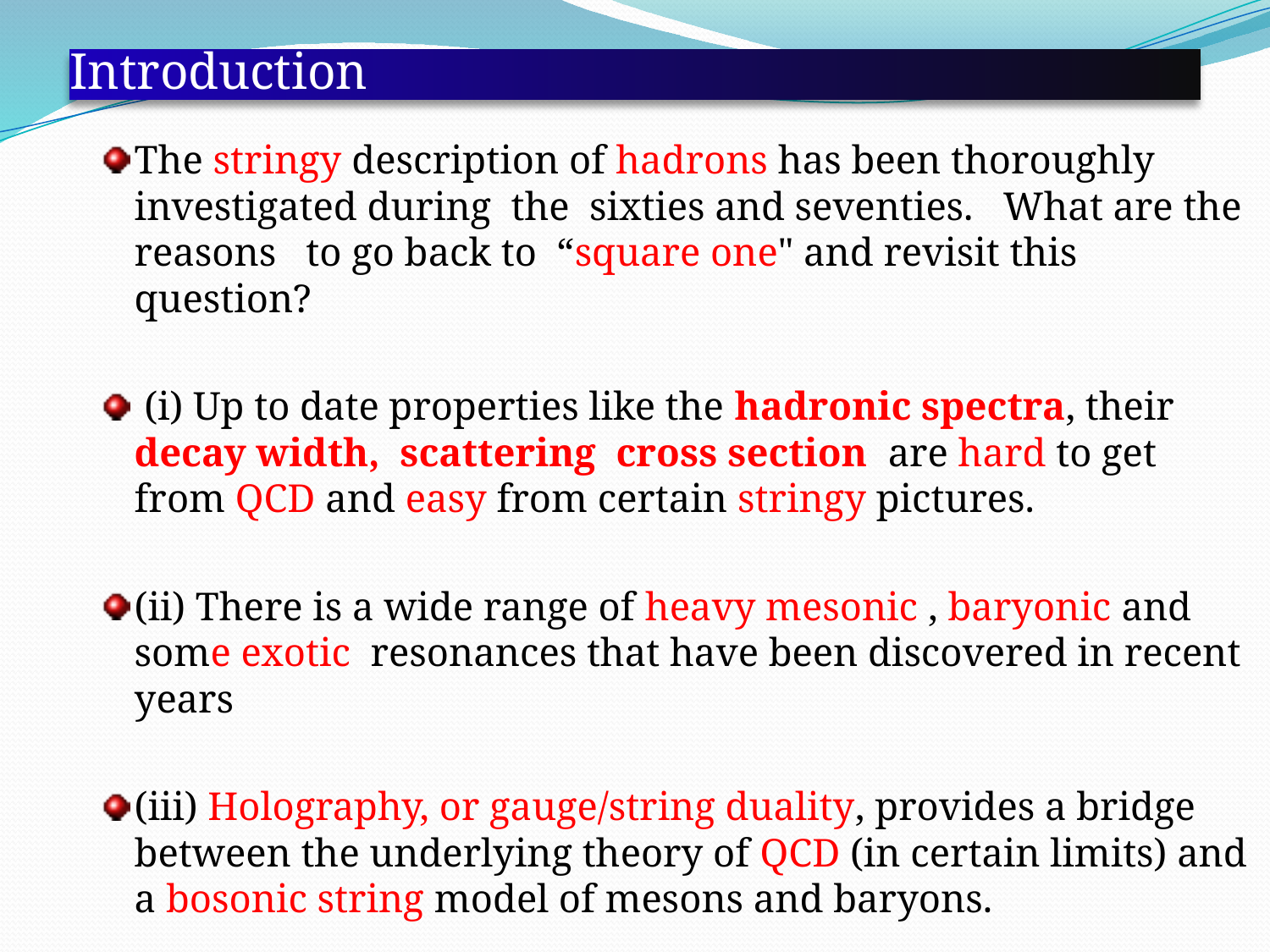

# Introduction
The stringy description of hadrons has been thoroughly investigated during  the  sixties and seventies.   What are the reasons   to go back to  “square one" and revisit this question?

 (i) Up to date properties like the hadronic spectra, their decay width,  scattering  cross section  are hard to get from QCD and easy from certain stringy pictures.

(ii) There is a wide range of heavy mesonic , baryonic and some exotic  resonances that have been discovered in recent years

(iii) Holography, or gauge/string duality, provides a bridge between the underlying theory of QCD (in certain limits) and a bosonic string model of mesons and baryons.